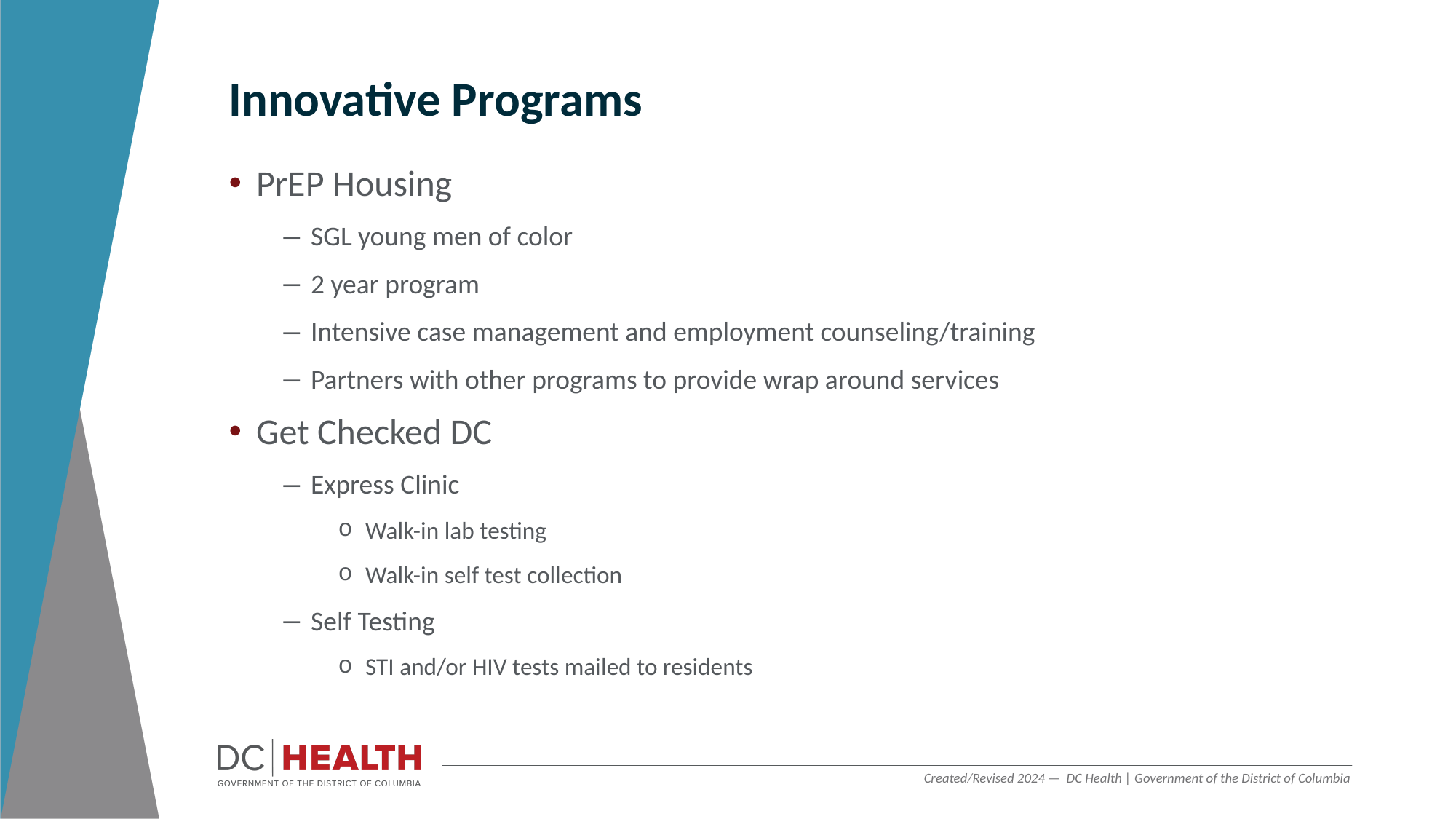

Innovative Programs
PrEP Housing
SGL young men of color
2 year program
Intensive case management and employment counseling/training
Partners with other programs to provide wrap around services
Get Checked DC
Express Clinic
Walk-in lab testing
Walk-in self test collection
Self Testing
STI and/or HIV tests mailed to residents

Created/Revised 2024 —  DC Health | Government of the District of Columbia